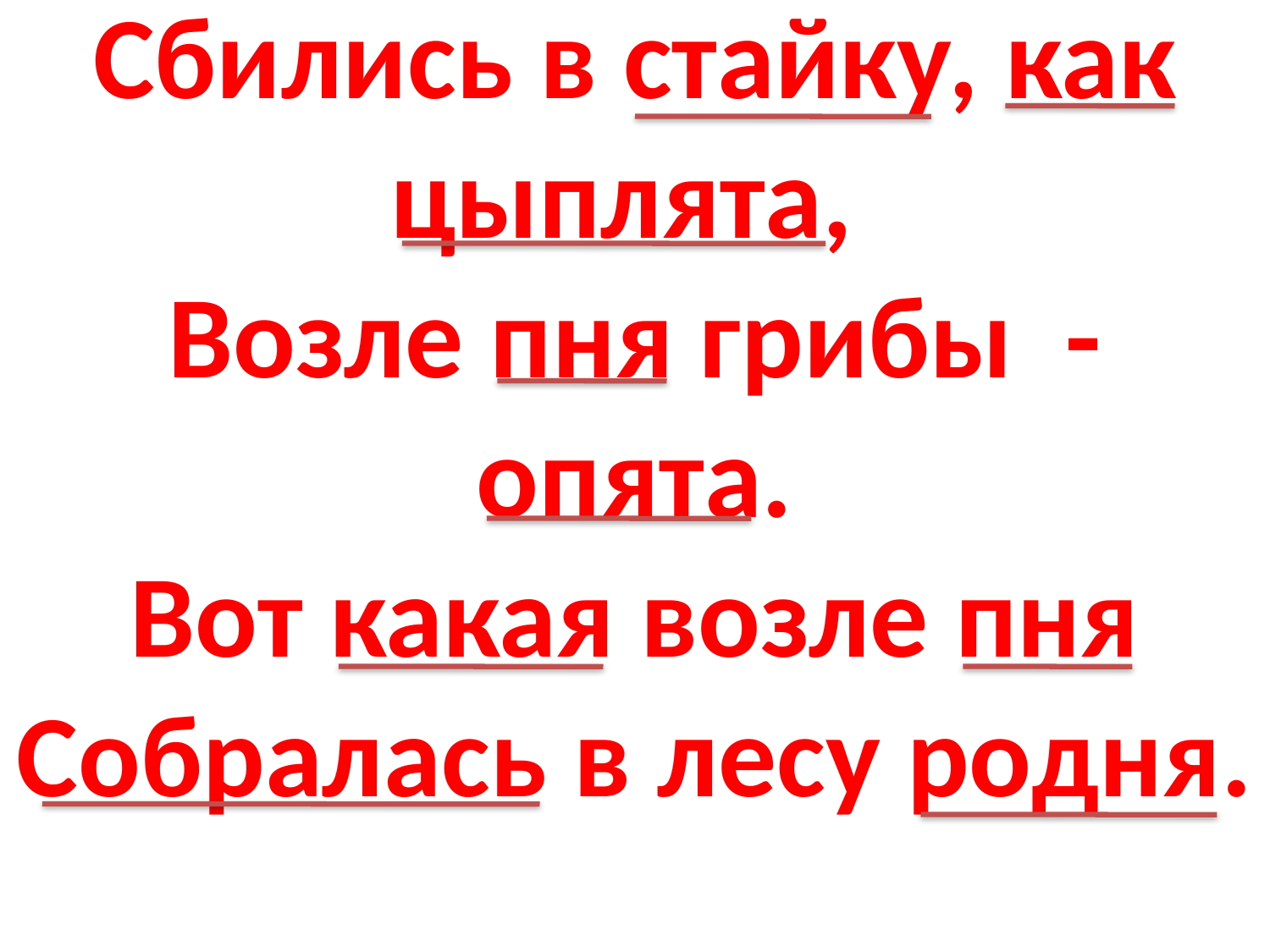

# Сбились в стайку, как цыплята, Возле пня грибы  - опята. Вот какая возле пня Собралась в лесу родня.